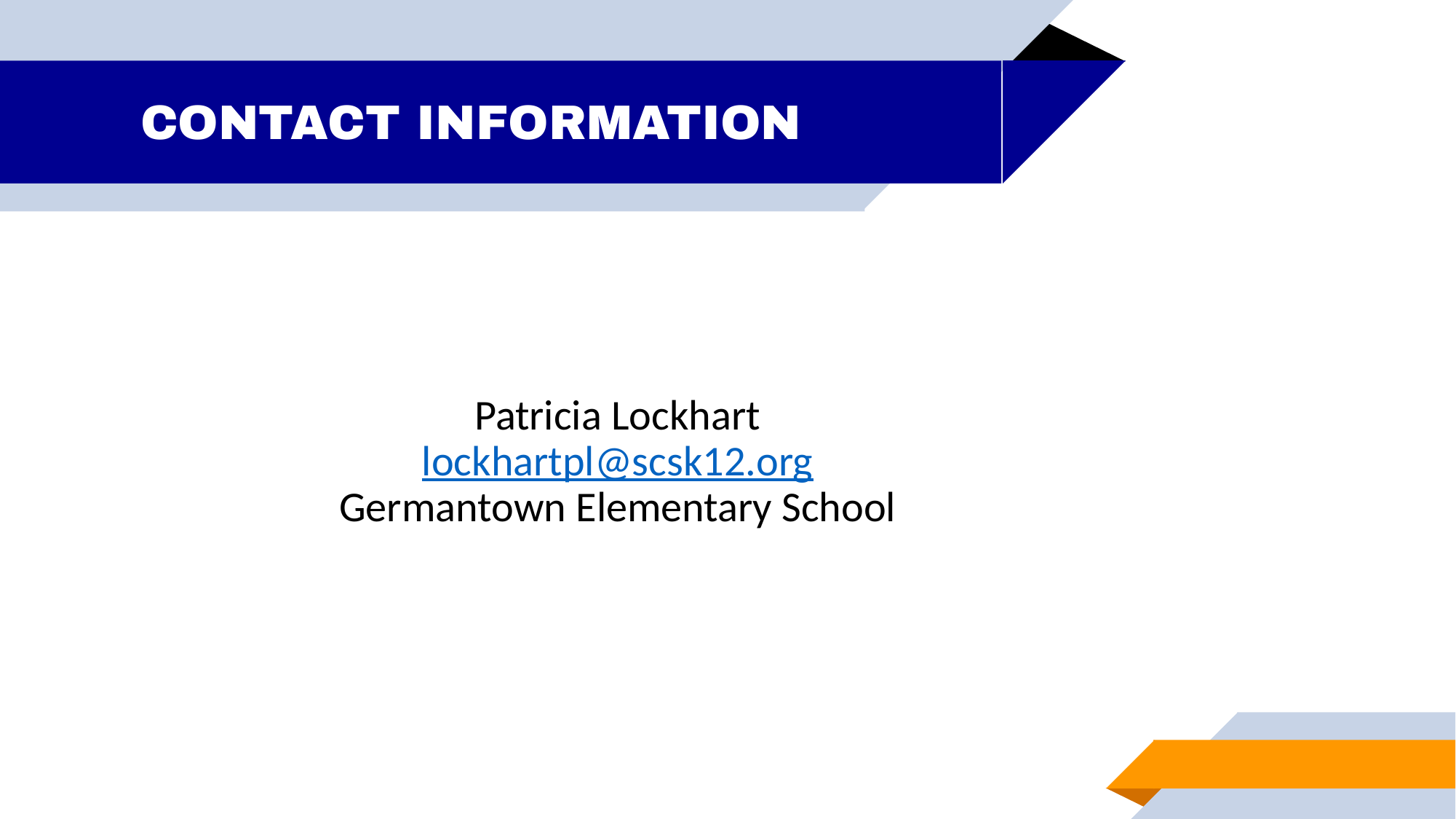

# CONTACT INFORMATION
Patricia Lockhart
lockhartpl@scsk12.org
Germantown Elementary School